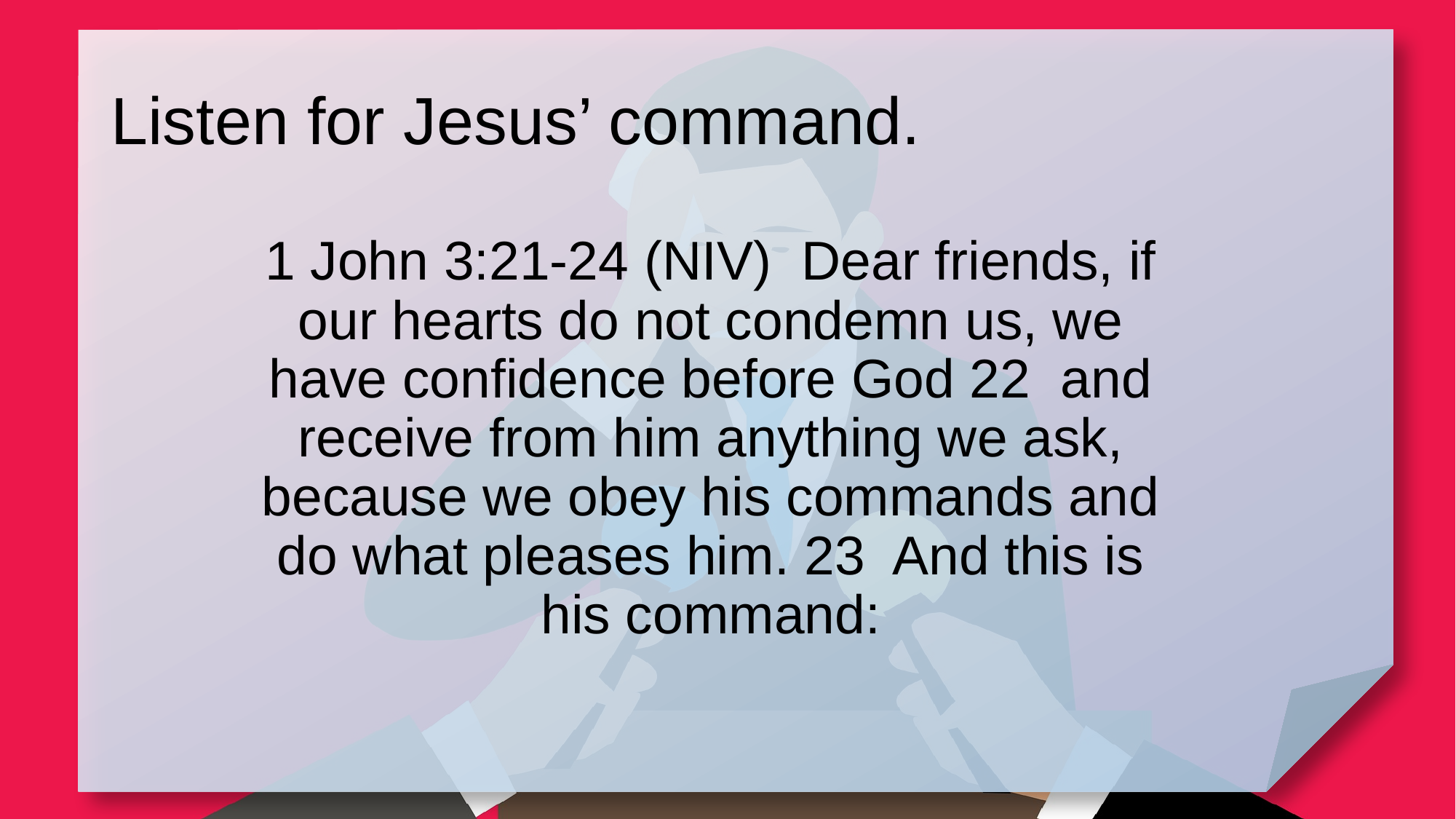

# Listen for Jesus’ command.
1 John 3:21-24 (NIV)  Dear friends, if our hearts do not condemn us, we have confidence before God 22  and receive from him anything we ask, because we obey his commands and do what pleases him. 23  And this is his command: